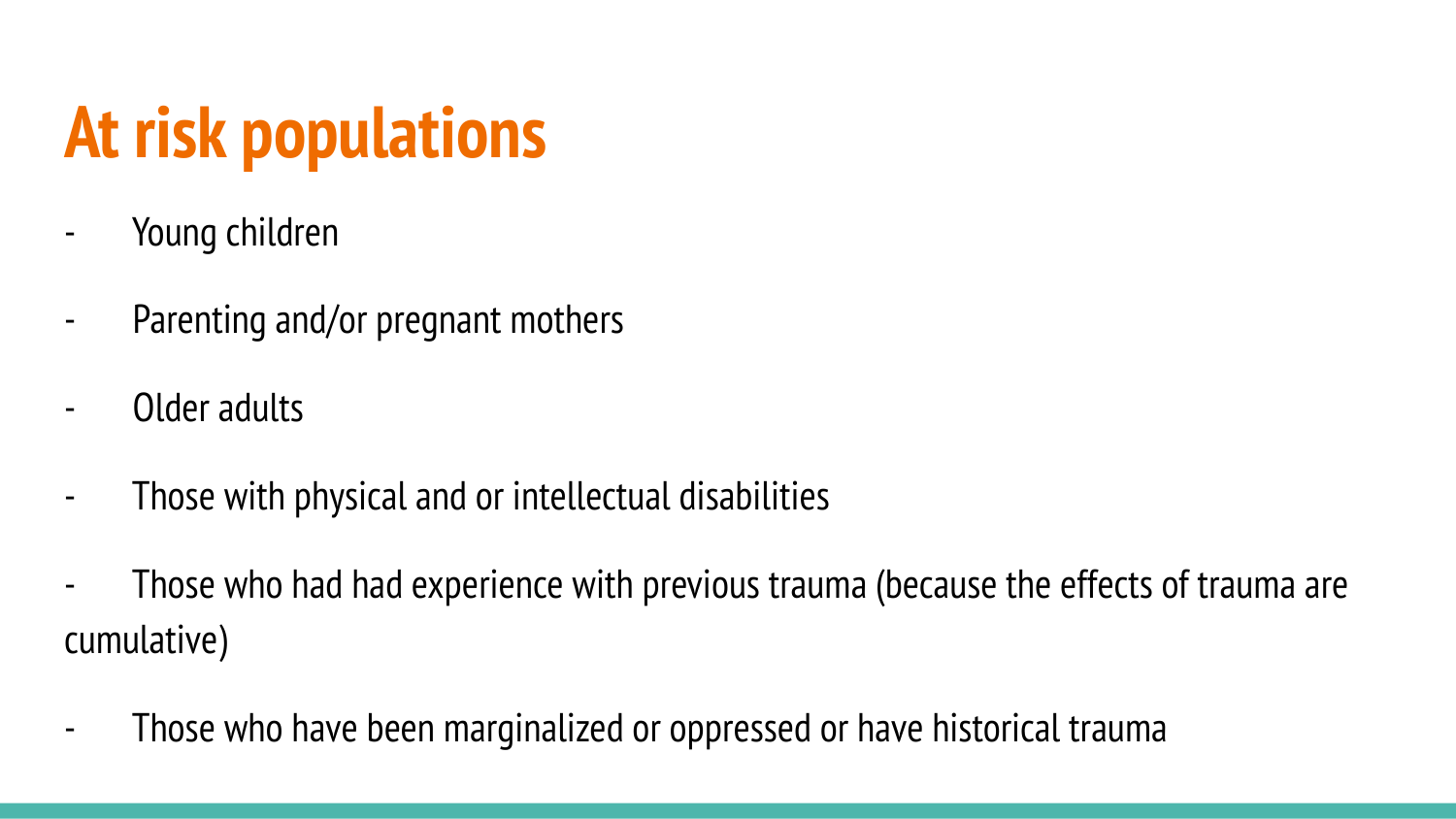

# At risk populations
-       Young children
-       Parenting and/or pregnant mothers
-       Older adults
-       Those with physical and or intellectual disabilities
-       Those who had had experience with previous trauma (because the effects of trauma are cumulative)
-       Those who have been marginalized or oppressed or have historical trauma